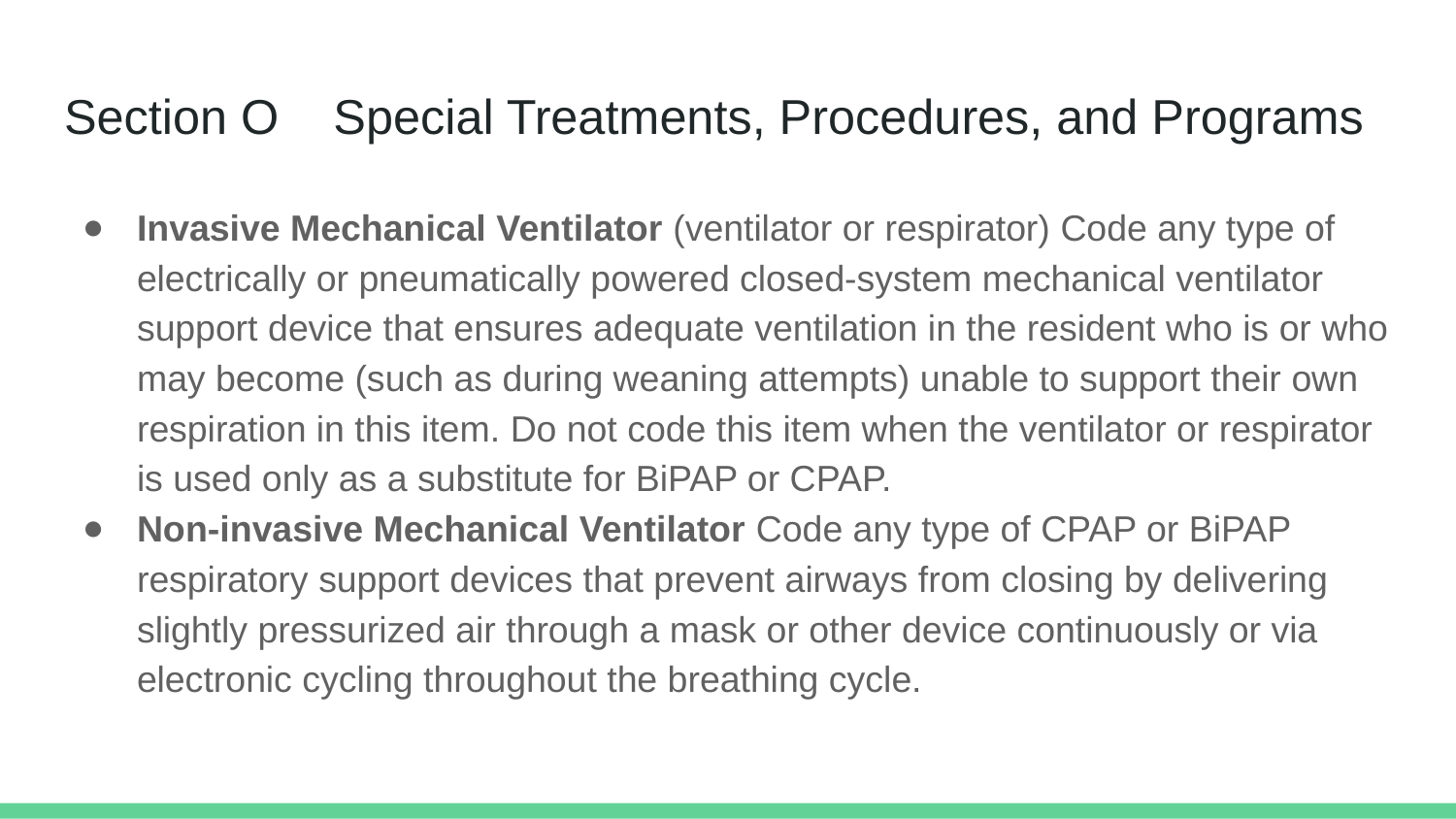

# Section O    Special Treatments, Procedures, and Programs

Invasive Mechanical Ventilator (ventilator or respirator) Code any type of electrically or pneumatically powered closed-system mechanical ventilator support device that ensures adequate ventilation in the resident who is or who may become (such as during weaning attempts) unable to support their own respiration in this item. Do not code this item when the ventilator or respirator is used only as a substitute for BiPAP or CPAP.
Non-invasive Mechanical Ventilator Code any type of CPAP or BiPAP respiratory support devices that prevent airways from closing by delivering slightly pressurized air through a mask or other device continuously or via electronic cycling throughout the breathing cycle.